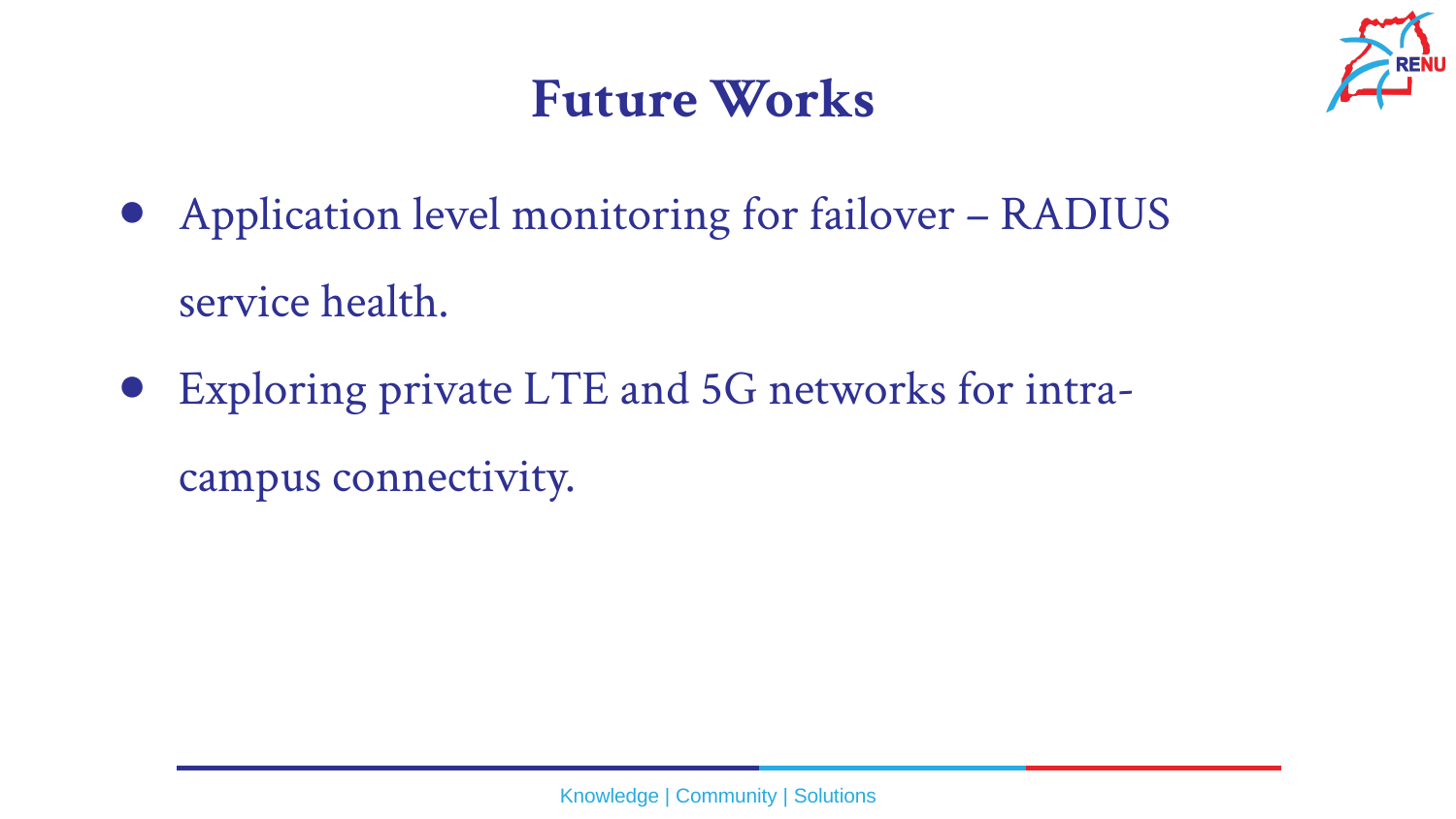

# Future Works
Application level monitoring for failover – RADIUS service health.
Exploring private LTE and 5G networks for intra-campus connectivity.